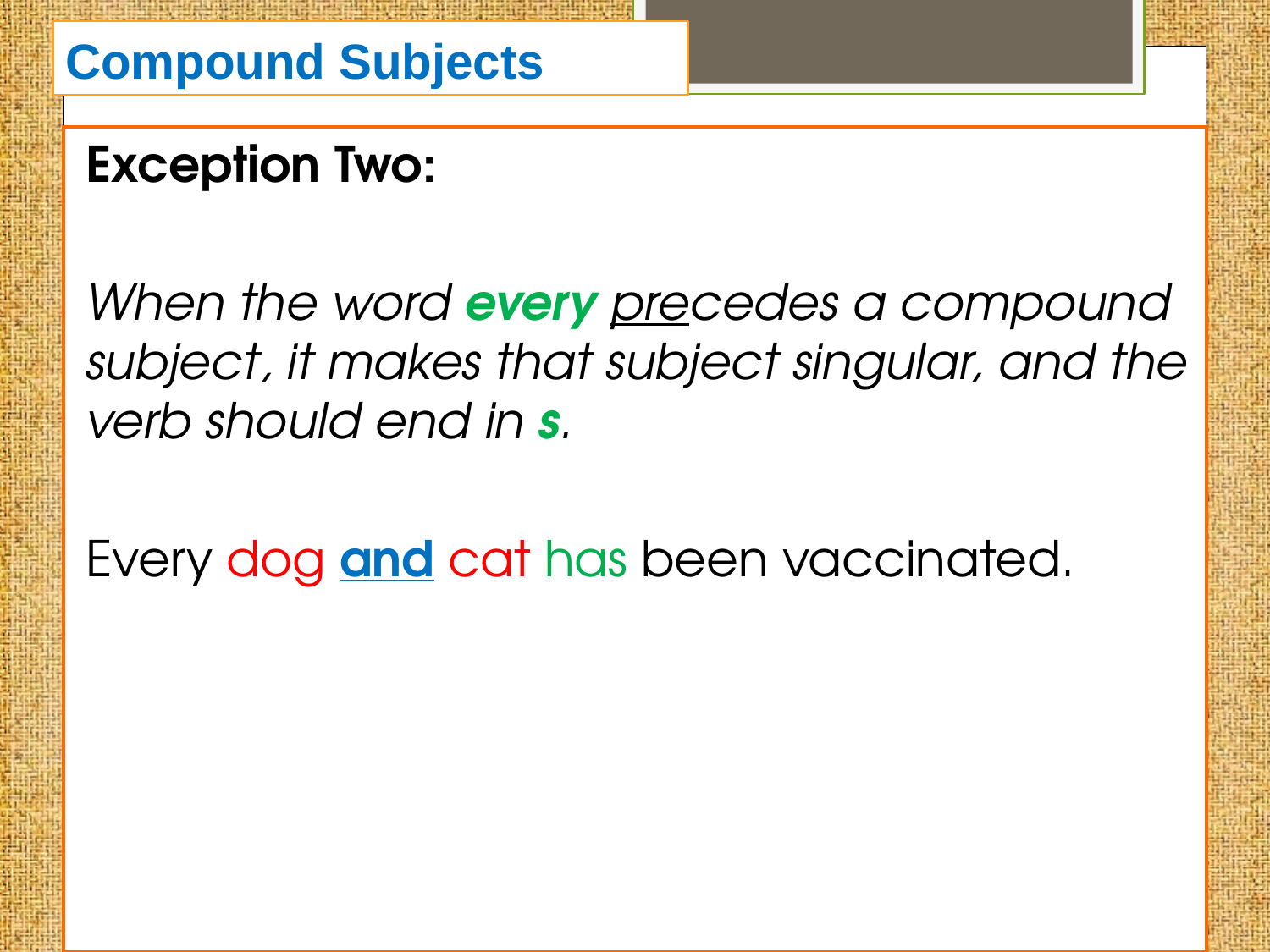

# Compound Subjects
Exception Two:

When the word every precedes a compound subject, it makes that subject singular, and the verb should end in s.

Every dog and cat has been vaccinated.